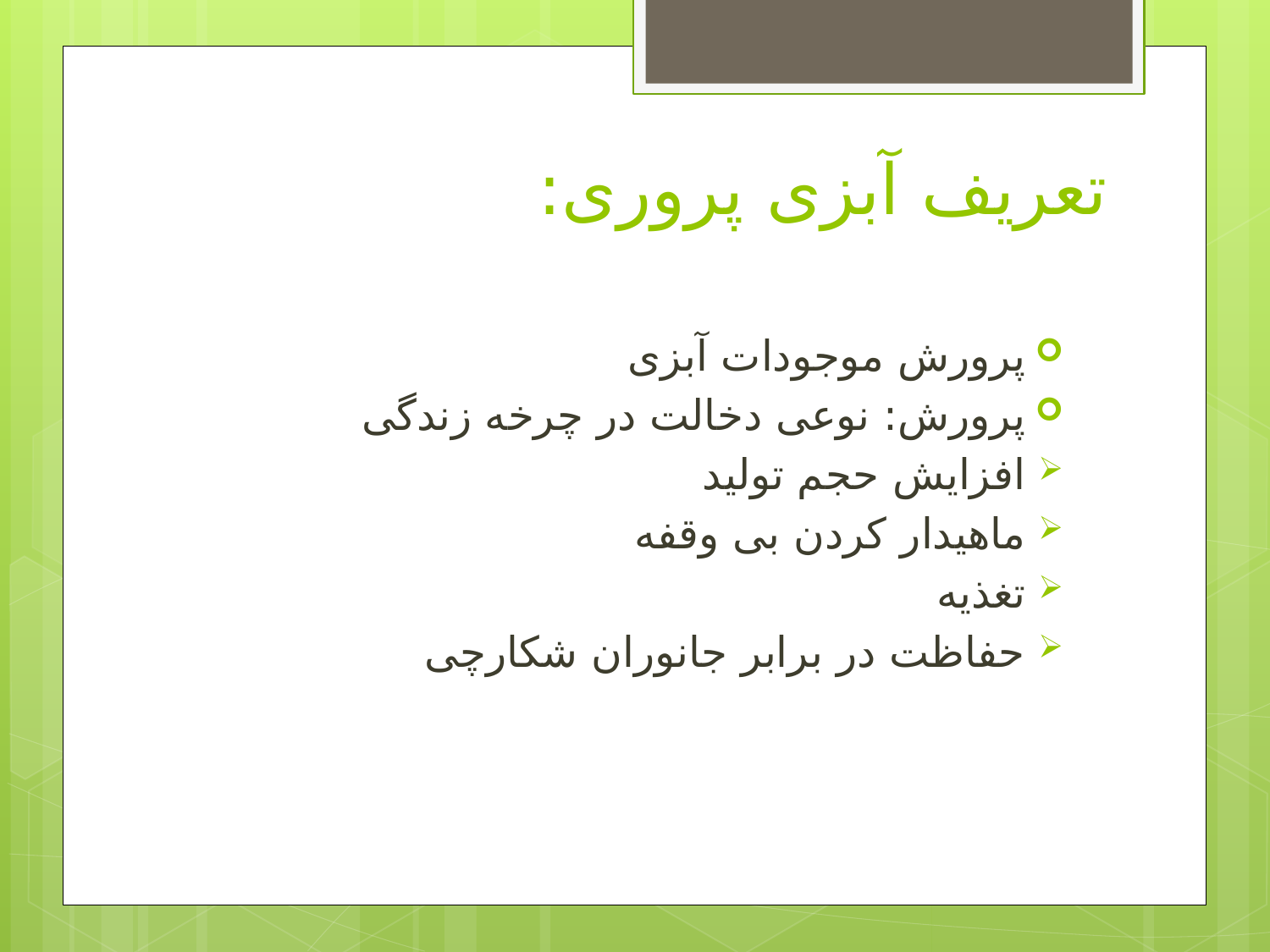

# تعریف آبزی پروری:
پرورش موجودات آبزی
پرورش: نوعی دخالت در چرخه زندگی
افزایش حجم تولید
ماهیدار کردن بی وقفه
تغذیه
حفاظت در برابر جانوران شکارچی